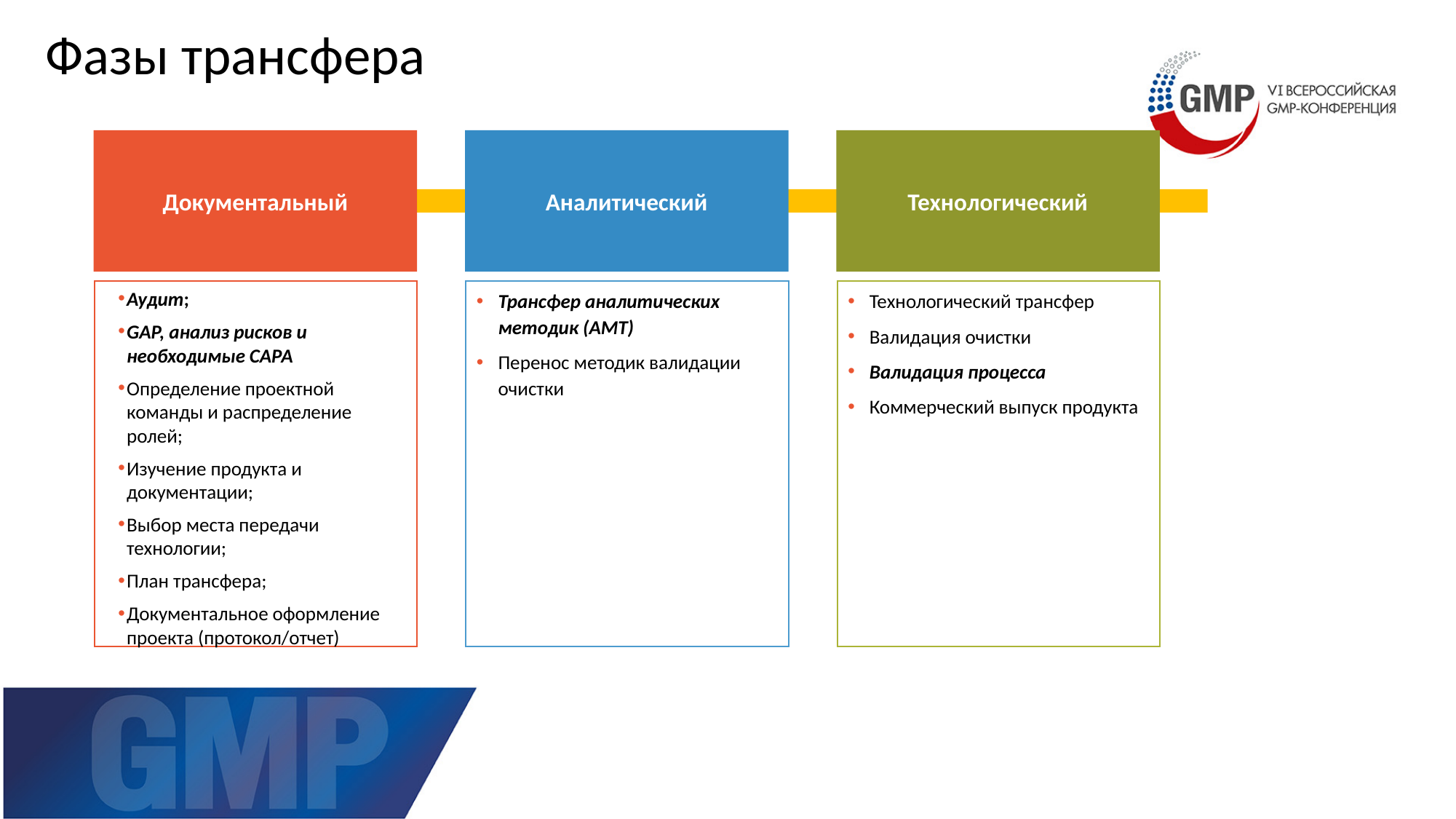

# Фазы трансфера
Документальный
Аналитический
Технологический

Аудит;
GAP, анализ рисков и необходимые САРА
Определение проектной команды и распределение ролей;
Изучение продукта и документации;
Выбор места передачи технологии;
План трансфера;
Документальное оформление проекта (протокол/отчет)
Трансфер аналитических методик (АМТ)
Перенос методик валидации очистки
Технологический трансфер
Валидация очистки
Валидация процесса
Коммерческий выпуск продукта